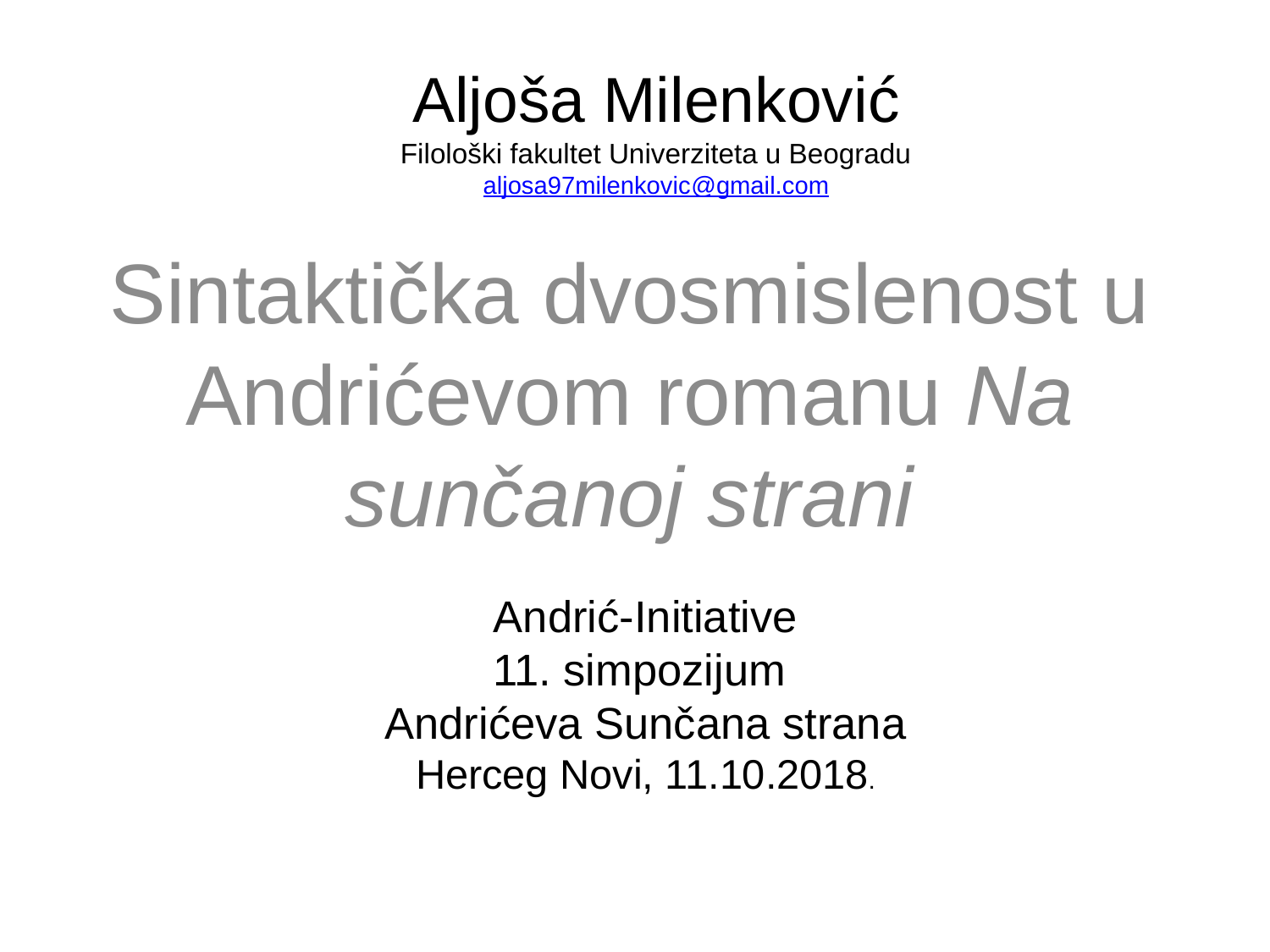

# Aljoša Milenković Filološki fakultet Univerziteta u Beogradu aljosa97milenkovic@gmail.com
Sintaktička dvosmislenost u Andrićevom romanu Na sunčanoj strani
Andrić-Initiative
11. simpozijum
Andrićeva Sunčana strana
Herceg Novi, 11.10.2018.